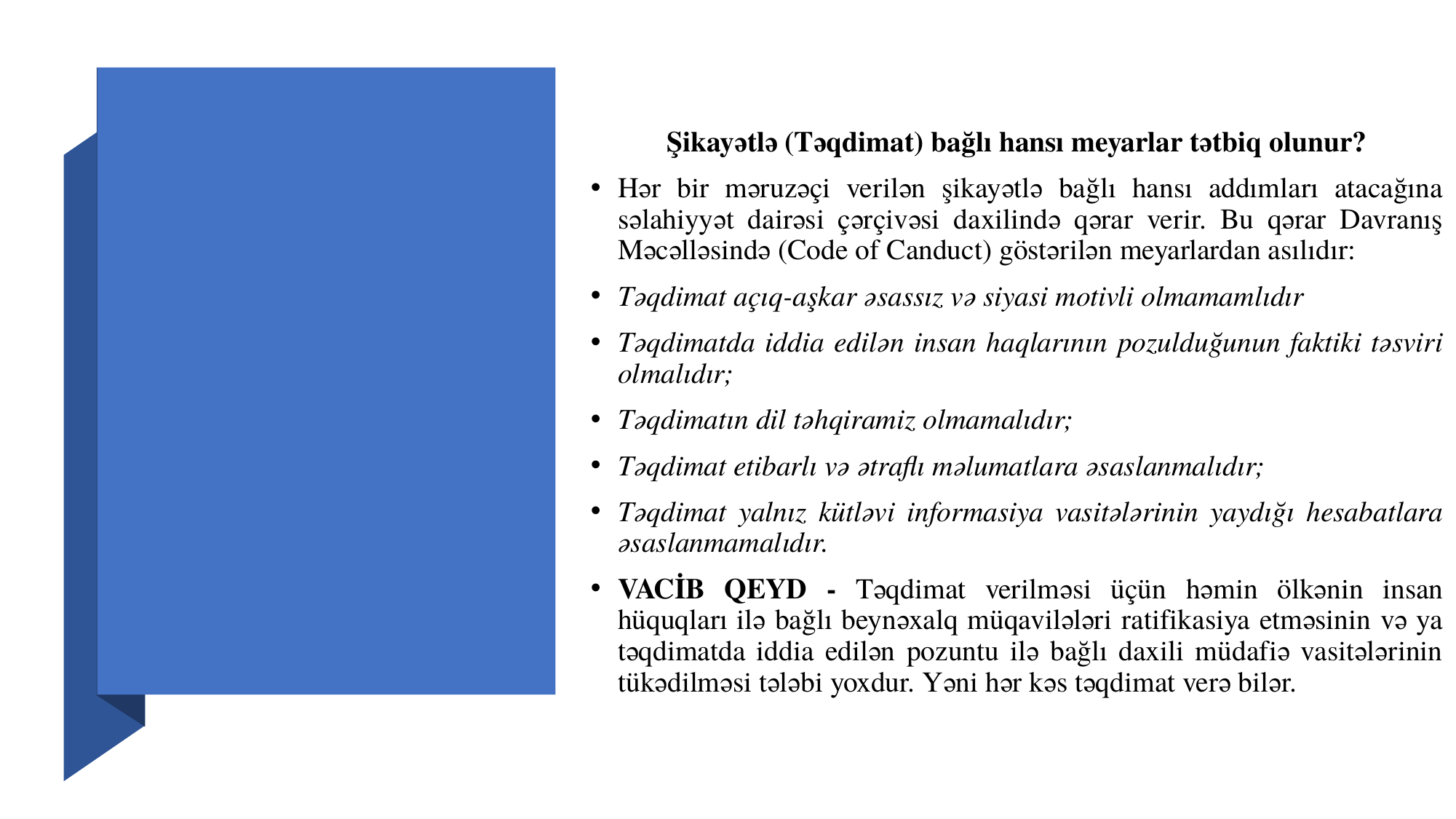

Şikayətlə (Təqdimat) bağlı hansı meyarlar tətbiq olunur?
Hər bir məruzəçi verilən şikayətlə bağlı hansı addımları atacağına səlahiyyət dairəsi çərçivəsi daxilində qərar verir. Bu qərar Davranış Məcəlləsində (Code of Canduct) göstərilən meyarlardan asılıdır:
Təqdimat açıq-aşkar əsassız və siyasi motivli olmamamlıdır
Təqdimatda iddia edilən insan haqlarının pozulduğunun faktiki təsviri olmalıdır;
Təqdimatın dil təhqiramiz olmamalıdır;
Təqdimat etibarlı və ətraflı məlumatlara əsaslanmalıdır;
Təqdimat yalnız kütləvi informasiya vasitələrinin yaydığı hesabatlara əsaslanmamalıdır.
VACİB QEYD - Təqdimat verilməsi üçün həmin ölkənin insan hüquqları ilə bağlı beynəxalq müqavilələri ratifikasiya etməsinin və ya təqdimatda iddia edilən pozuntu ilə bağlı daxili müdafiə vasitələrinin tükədilməsi tələbi yoxdur. Yəni hər kəs təqdimat verə bilər.